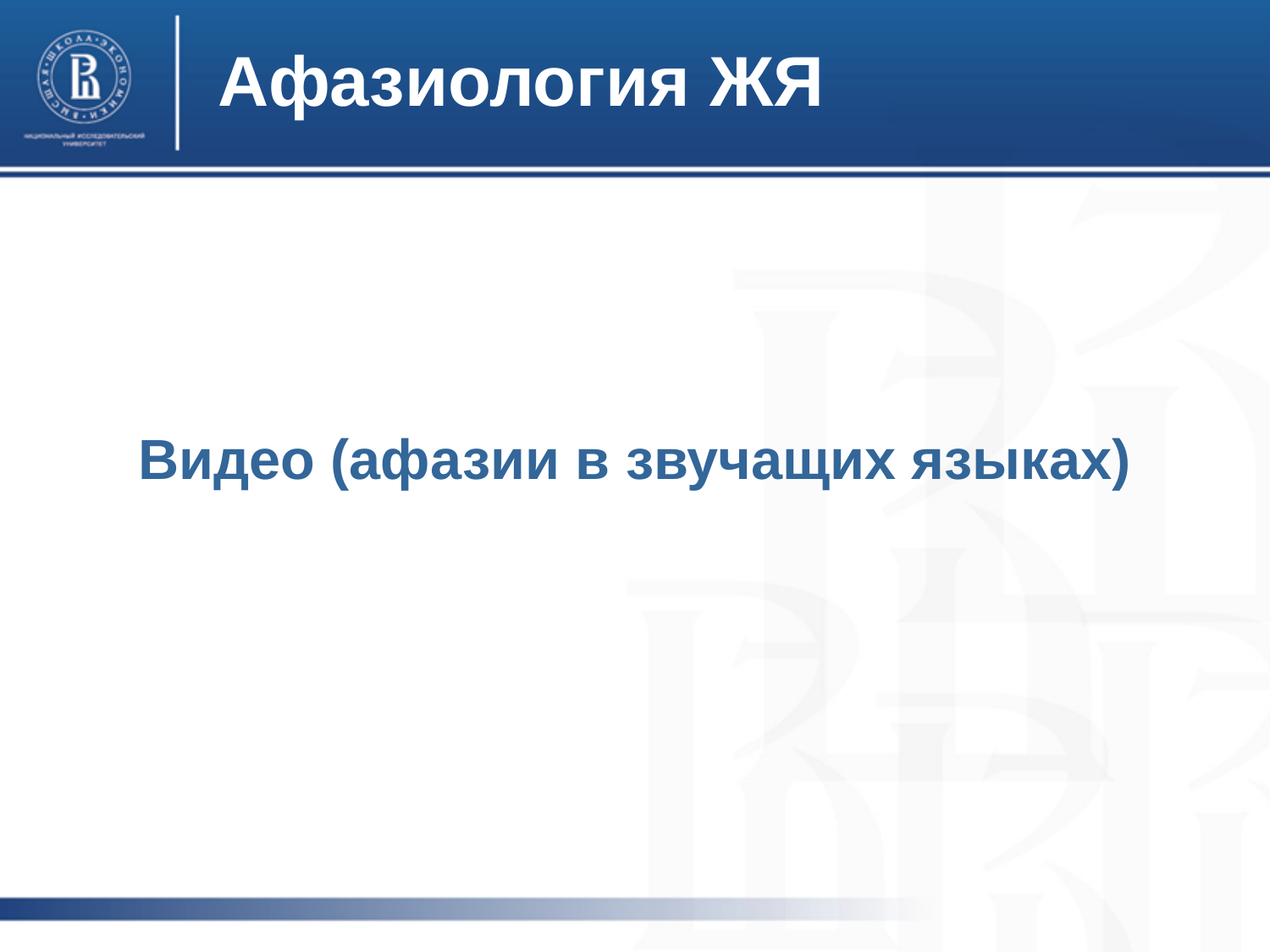

# Афазиология ЖЯ
Видео (афазии в звучащих языках)